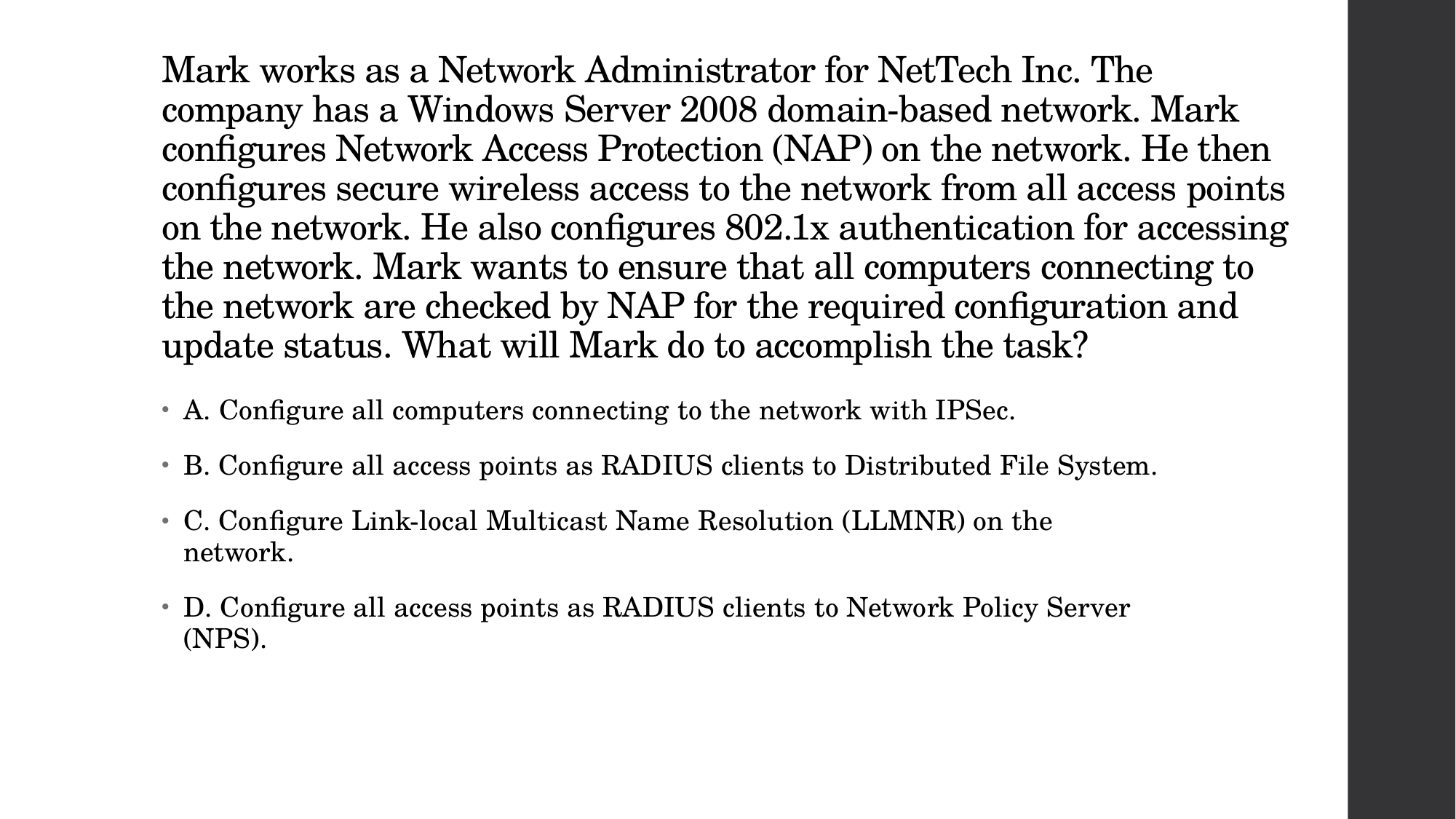

# Mark works as a Network Administrator for NetTech Inc. The company has a Windows Server 2008 domain-based network. Mark configures Network Access Protection (NAP) on the network. He then configures secure wireless access to the network from all access points on the network. He also configures 802.1x authentication for accessing the network. Mark wants to ensure that all computers connecting to the network are checked by NAP for the required configuration and update status. What will Mark do to accomplish the task?
A. Configure all computers connecting to the network with IPSec.
B. Configure all access points as RADIUS clients to Distributed File System.
C. Configure Link-local Multicast Name Resolution (LLMNR) on the network.
D. Configure all access points as RADIUS clients to Network Policy Server (NPS).